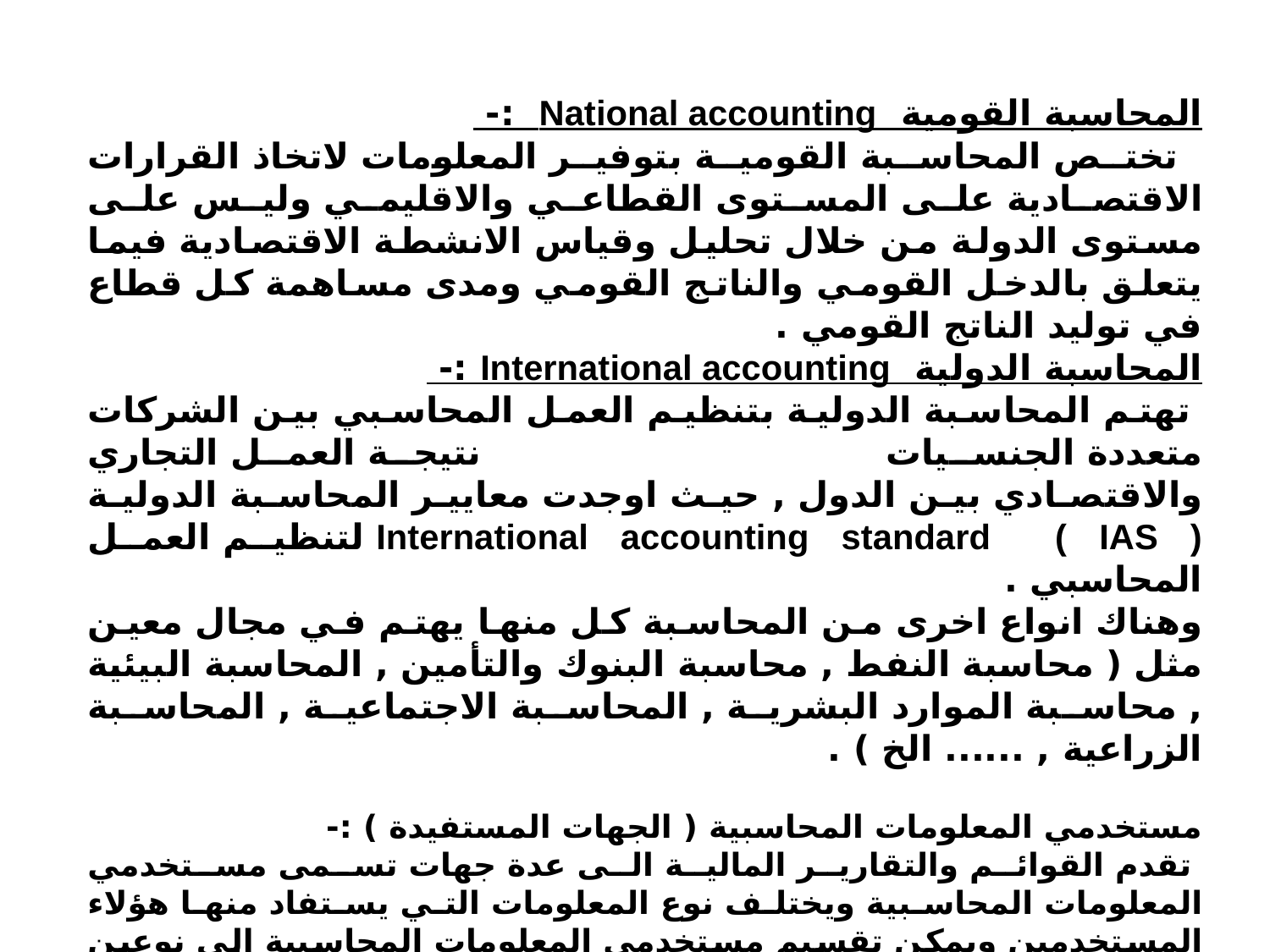

المحاسبة القومية  National accounting  :-
  تختص المحاسبة القومية بتوفير المعلومات لاتخاذ القرارات الاقتصادية على المستوى القطاعي والاقليمي وليس على مستوى الدولة من خلال تحليل وقياس الانشطة الاقتصادية فيما يتعلق بالدخل القومي والناتج القومي ومدى مساهمة كل قطاع في توليد الناتج القومي .
المحاسبة الدولية  International accounting :-
 تهتم المحاسبة الدولية بتنظيم العمل المحاسبي بين الشركات متعددة الجنسيات                                 نتيجة العمل التجاري والاقتصادي بين الدول , حيث اوجدت معايير المحاسبة الدولية International accounting standard  ( IAS ) لتنظيم العمل المحاسبي .
وهناك انواع اخرى من المحاسبة كل منها يهتم في مجال معين مثل ( محاسبة النفط , محاسبة البنوك والتأمين , المحاسبة البيئية , محاسبة الموارد البشرية , المحاسبة الاجتماعية , المحاسبة الزراعية , ...... الخ ) .

مستخدمي المعلومات المحاسبية ( الجهات المستفيدة ) :-
 تقدم القوائم والتقارير المالية الى عدة جهات تسمى مستخدمي المعلومات المحاسبية ويختلف نوع المعلومات التي يستفاد منها هؤلاء المستخدمين ويمكن تقسيم مستخدمي المعلومات المحاسبية الى نوعين رئيسيين :-
المستخدمين الداخليون  internal users  :-
يتمثل المستخدمون الداخليون في ادارة الشركة اذ انها تحتاج الى المعلومات المحاسبية لكي تمارس وظائفها في التخطيط والتنظيم واتخاذ القرارات والرقابة وتقويم الاداء .